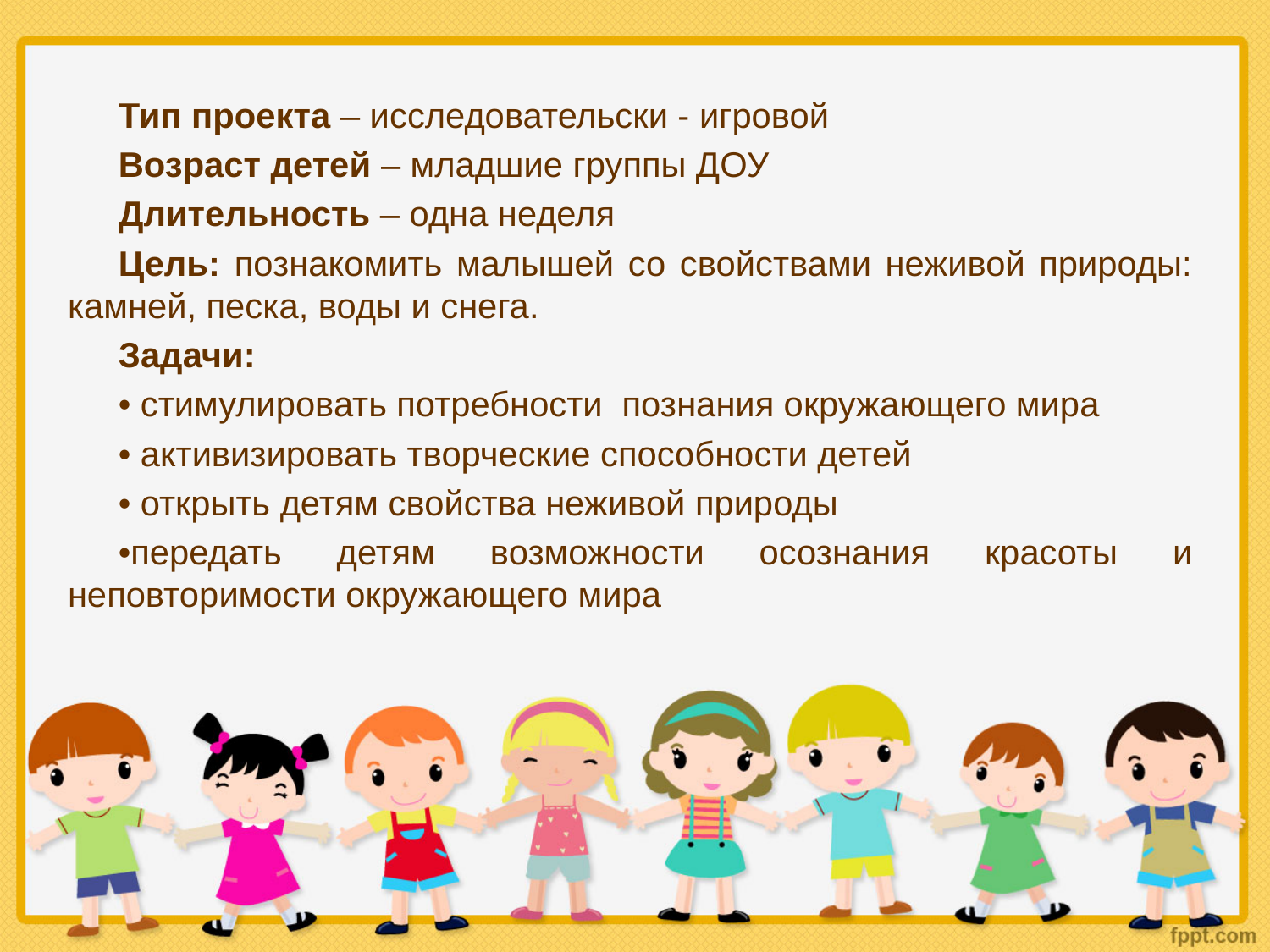

Тип проекта – исследовательски - игровой
Возраст детей – младшие группы ДОУ
Длительность – одна неделя
Цель: познакомить малышей со свойствами неживой природы: камней, песка, воды и снега.
Задачи:
• стимулировать потребности  познания окружающего мира
• активизировать творческие способности детей
• открыть детям свойства неживой природы
•передать детям возможности осознания красоты и неповторимости окружающего мира